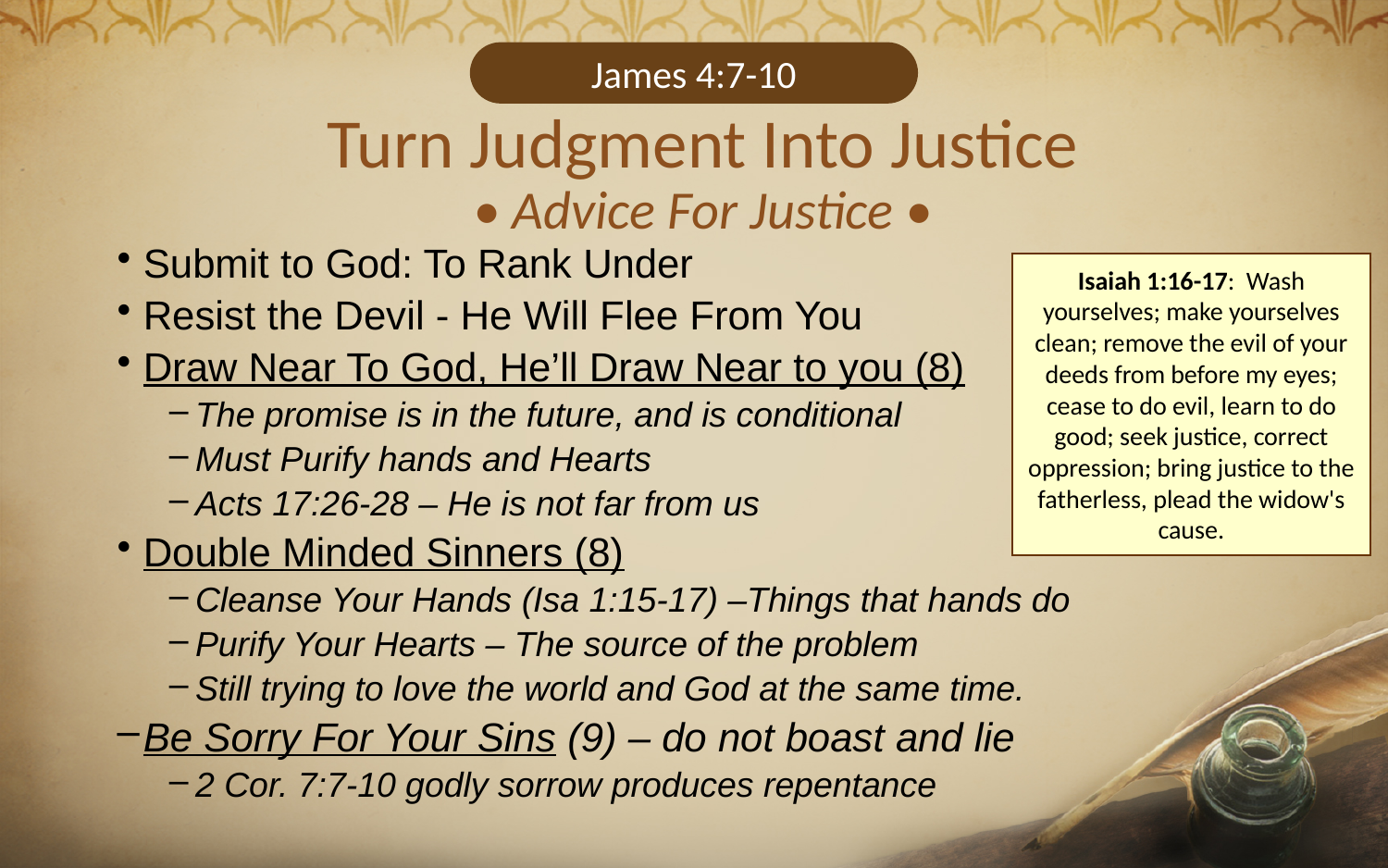

James 4:7-10
Turn Judgment Into Justice
• Advice For Justice •
Submit to God: To Rank Under
Resist the Devil - He Will Flee From You
Draw Near To God, He’ll Draw Near to you (8)
The promise is in the future, and is conditional
Must Purify hands and Hearts
Acts 17:26-28 – He is not far from us
Double Minded Sinners (8)
Cleanse Your Hands (Isa 1:15-17) –Things that hands do
Purify Your Hearts – The source of the problem
Still trying to love the world and God at the same time.
Be Sorry For Your Sins (9) – do not boast and lie
2 Cor. 7:7-10 godly sorrow produces repentance

Isaiah 1:16-17:  Wash yourselves; make yourselves clean; remove the evil of your deeds from before my eyes; cease to do evil, learn to do good; seek justice, correct oppression; bring justice to the fatherless, plead the widow's cause.